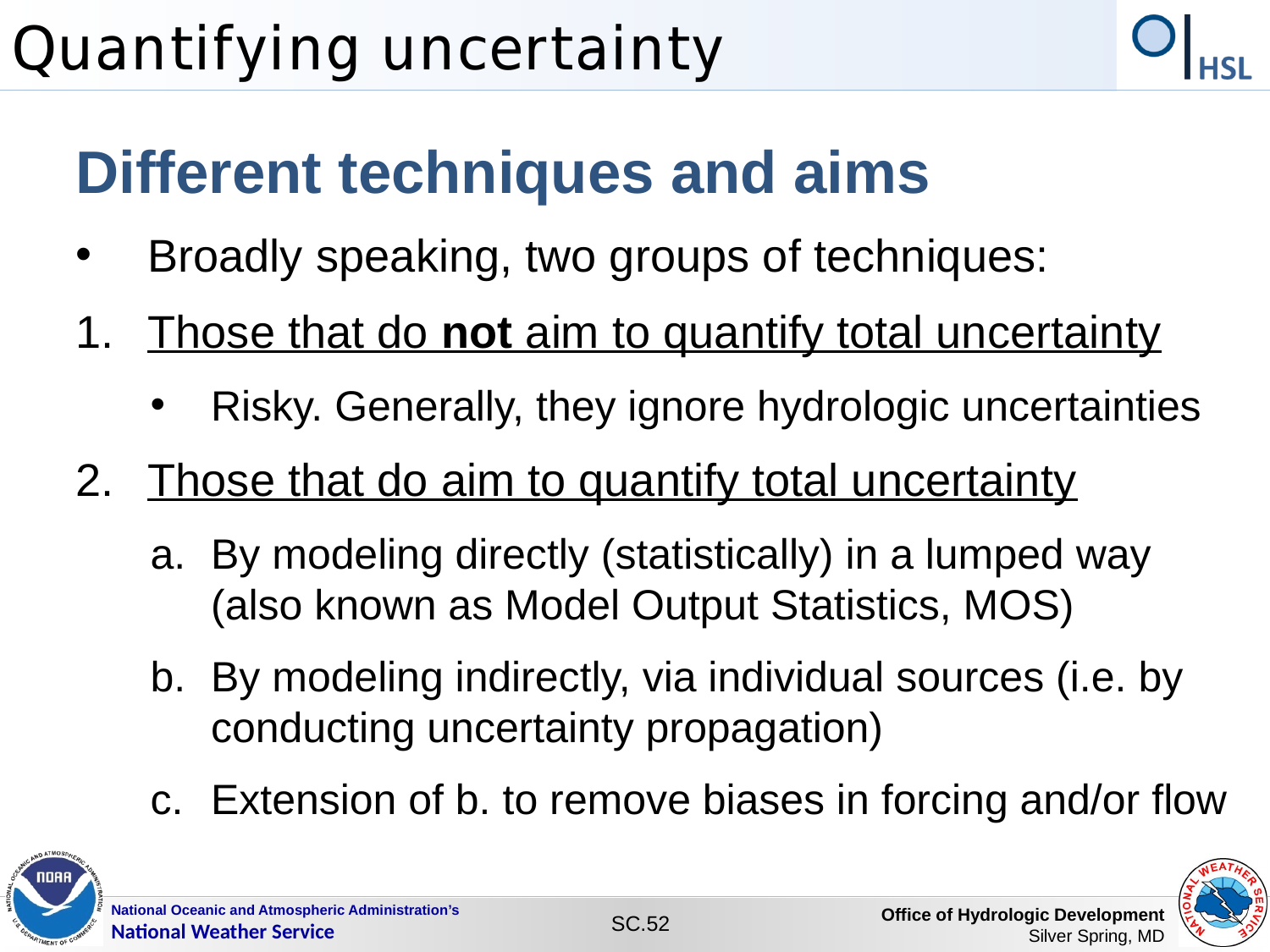

Quantifying uncertainty
Different techniques and aims
Broadly speaking, two groups of techniques:
Those that do not aim to quantify total uncertainty
Risky. Generally, they ignore hydrologic uncertainties
Those that do aim to quantify total uncertainty
By modeling directly (statistically) in a lumped way (also known as Model Output Statistics, MOS)
By modeling indirectly, via individual sources (i.e. by conducting uncertainty propagation)
Extension of b. to remove biases in forcing and/or flow